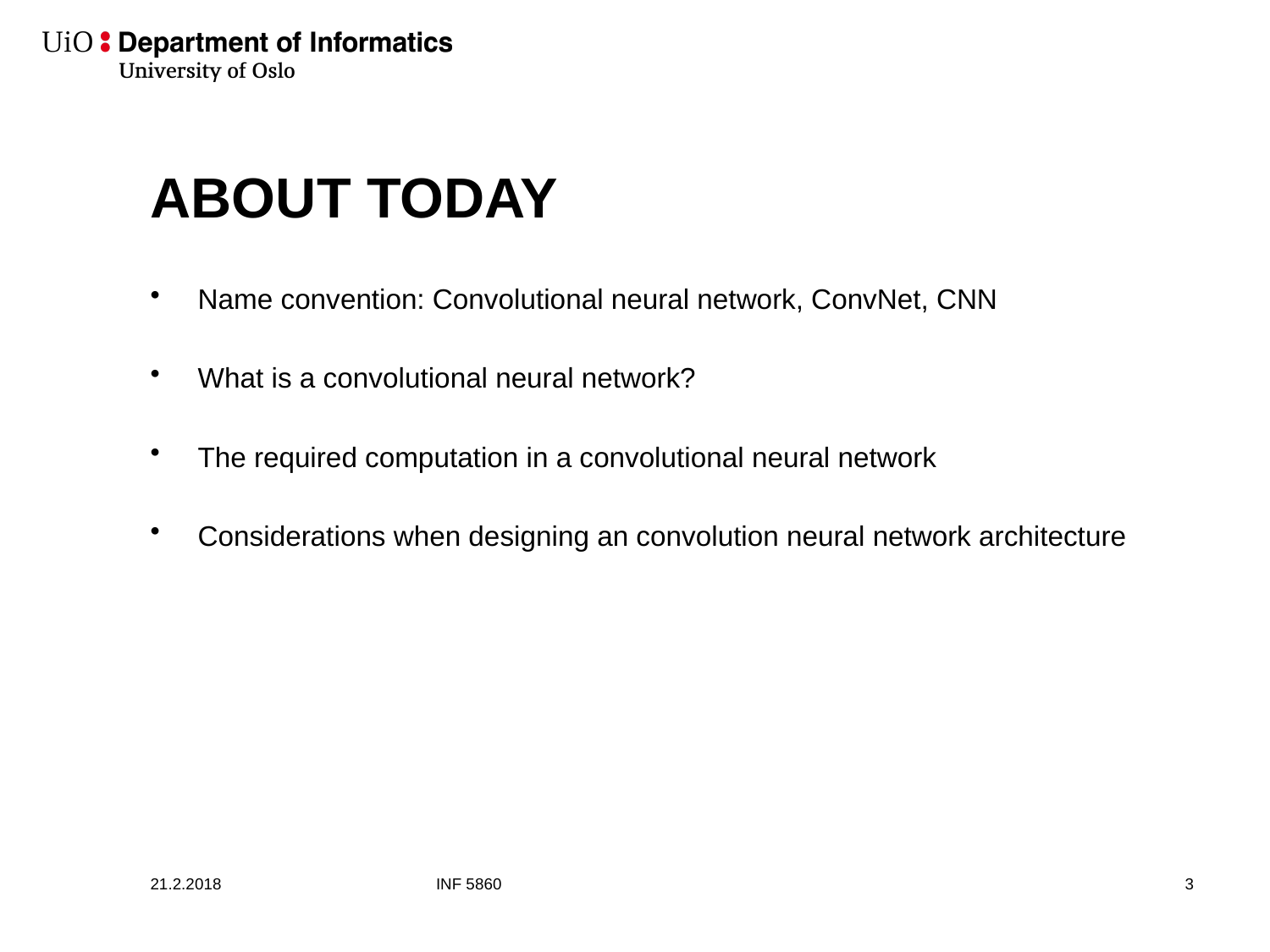

# ABOUT TODAY
Name convention: Convolutional neural network, ConvNet, CNN

What is a convolutional neural network?

The required computation in a convolutional neural network

Considerations when designing an convolution neural network architecture

21.2.2018
INF 5860
3